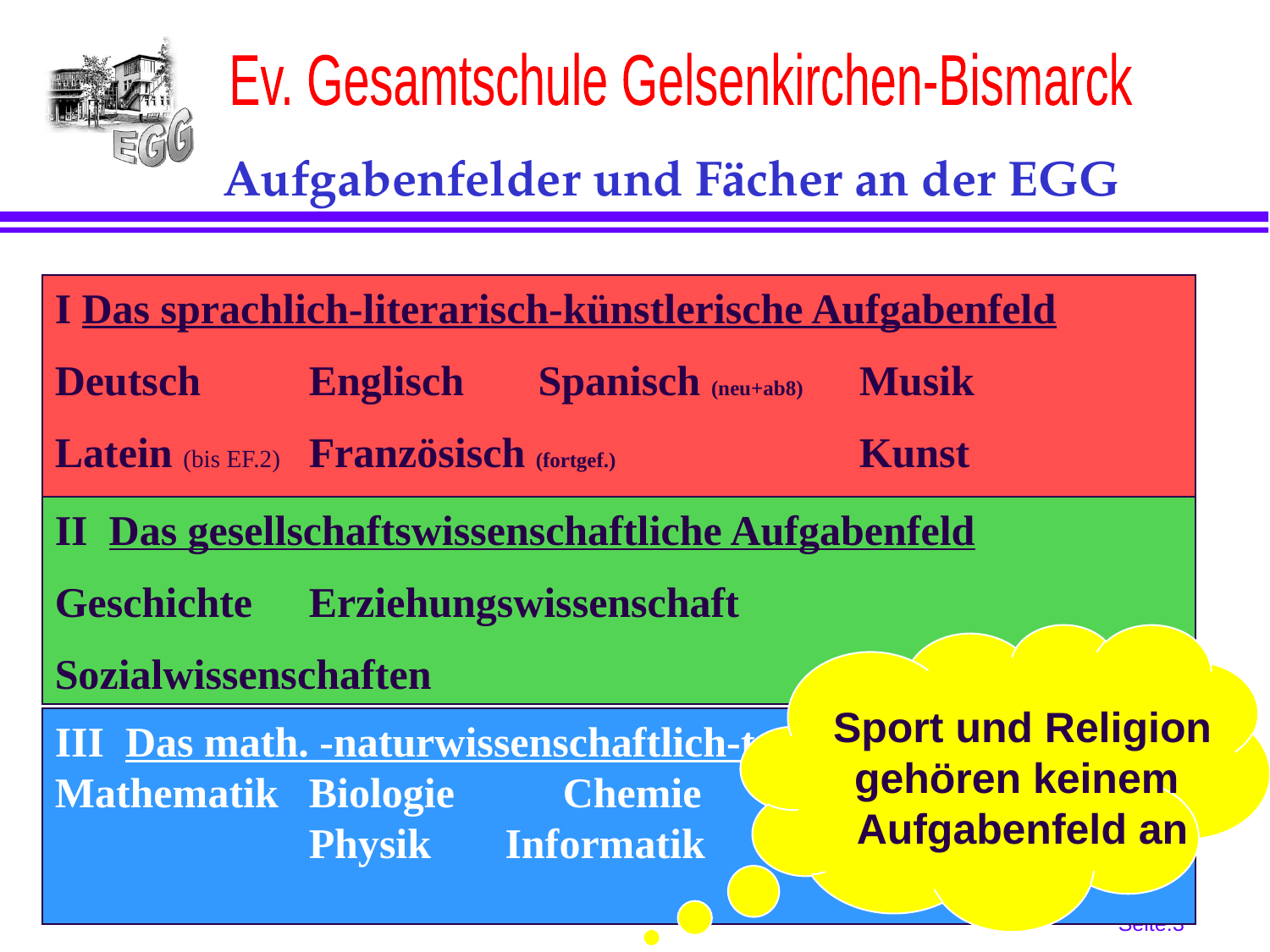

# Aufgabenfelder und Fächer an der EGG
I Das sprachlich-literarisch-künstlerische Aufgabenfeld
Deutsch	Englisch       Spanisch (neu+ab8)	    Musik
Latein (bis EF.2) 	Französisch (fortgef.)      	    	    Kunst

II  Das gesellschaftswissenschaftliche Aufgabenfeld
Geschichte	Erziehungswissenschaft
Sozialwissenschaften

Sport und Religion gehören keinem
Aufgabenfeld an
III  Das math. -naturwissenschaftlich-techn.  Aufgabenfeld
Mathematik 	Biologie 	Chemie
 		Physik       Informatik